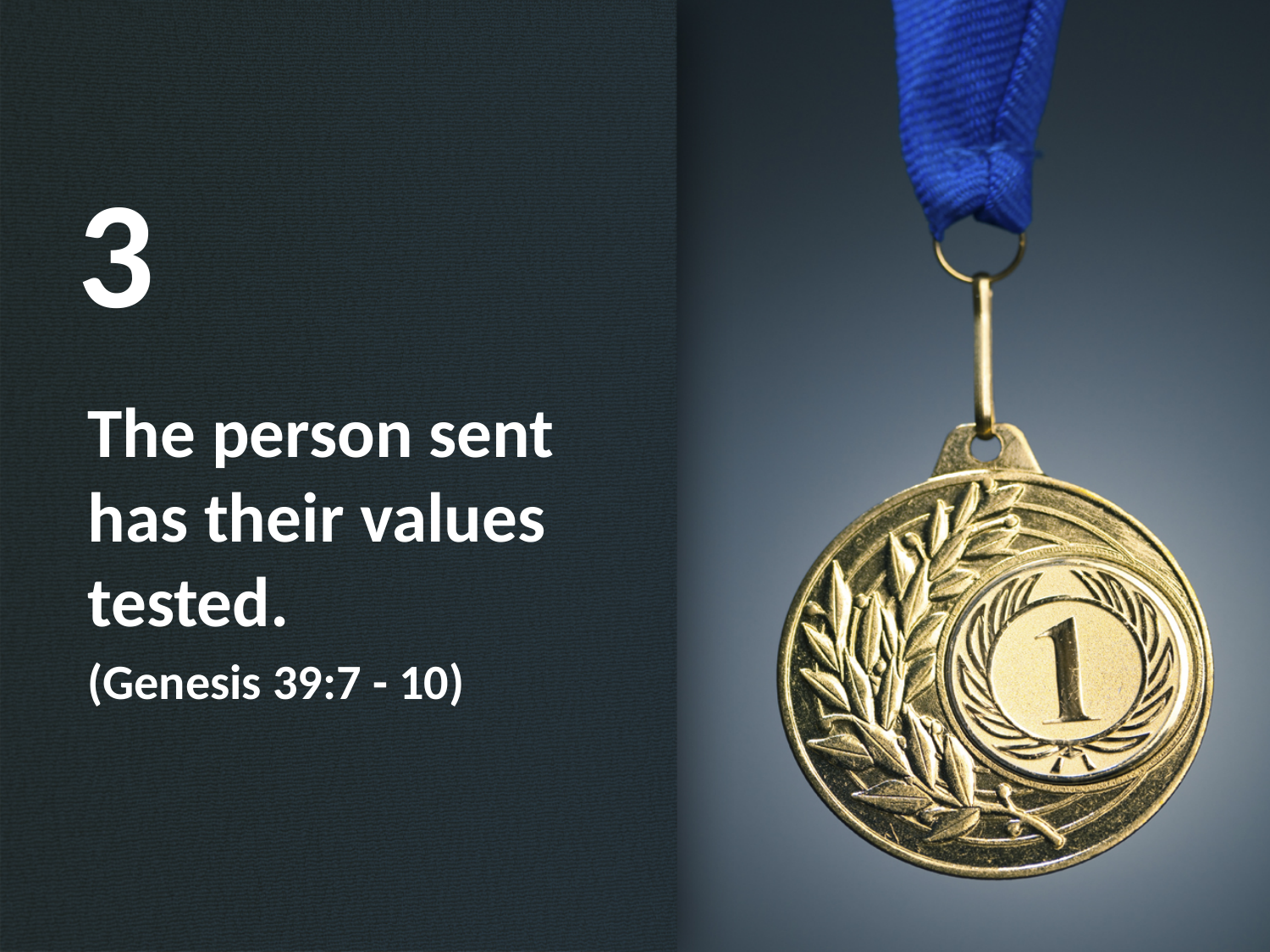

3
The person sent has their values tested.
(Genesis 39:7 - 10)